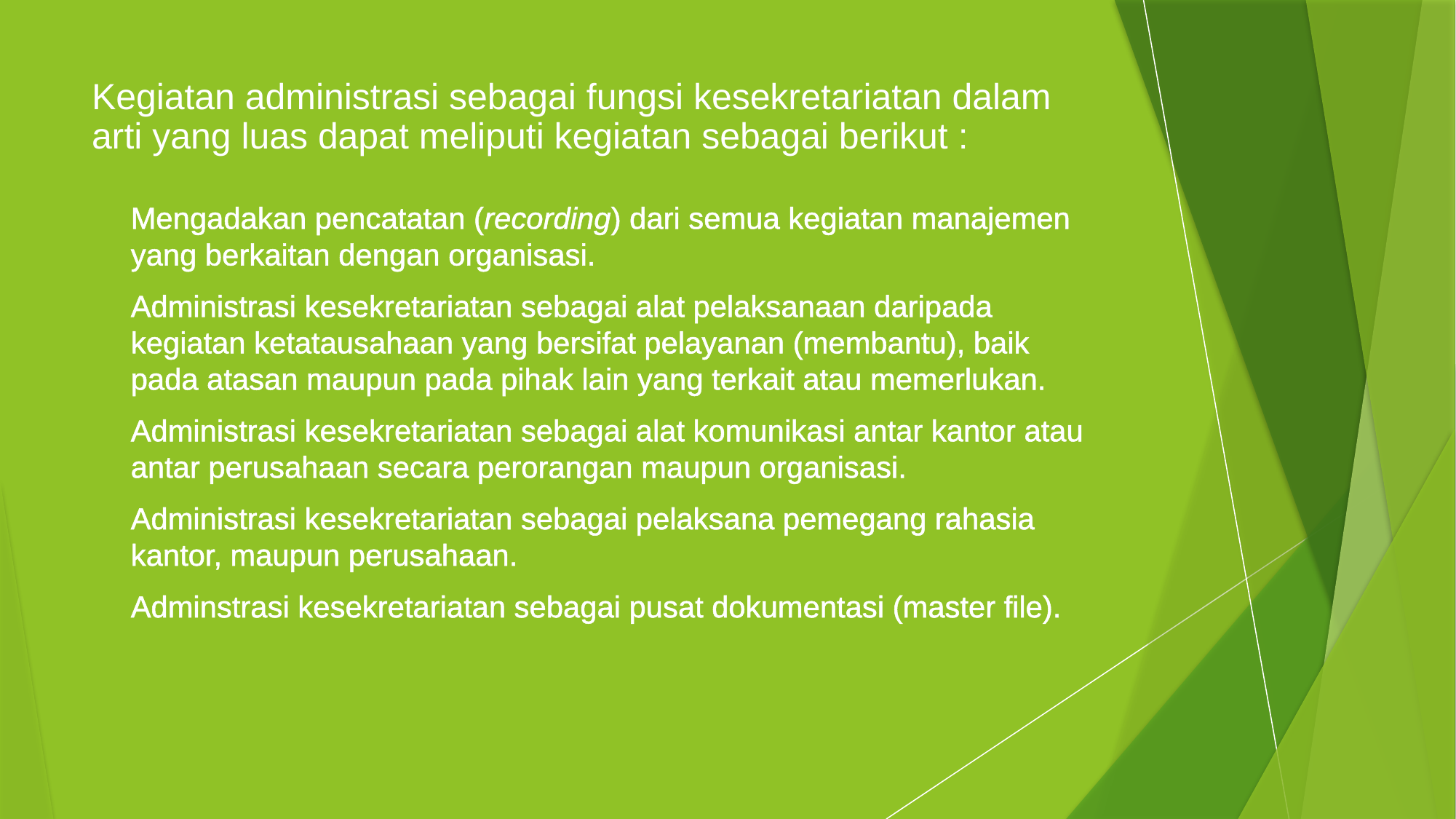

# Kegiatan administrasi sebagai fungsi kesekretariatan dalam arti yang luas dapat meliputi kegiatan sebagai berikut :
Mengadakan pencatatan (recording) dari semua kegiatan manajemen yang berkaitan dengan organisasi.
Administrasi kesekretariatan sebagai alat pelaksanaan daripada kegiatan ketatausahaan yang bersifat pelayanan (membantu), baik pada atasan maupun pada pihak lain yang terkait atau memerlukan.
Administrasi kesekretariatan sebagai alat komunikasi antar kantor atau antar perusahaan secara perorangan maupun organisasi.
Administrasi kesekretariatan sebagai pelaksana pemegang rahasia kantor, maupun perusahaan.
Adminstrasi kesekretariatan sebagai pusat dokumentasi (master file).